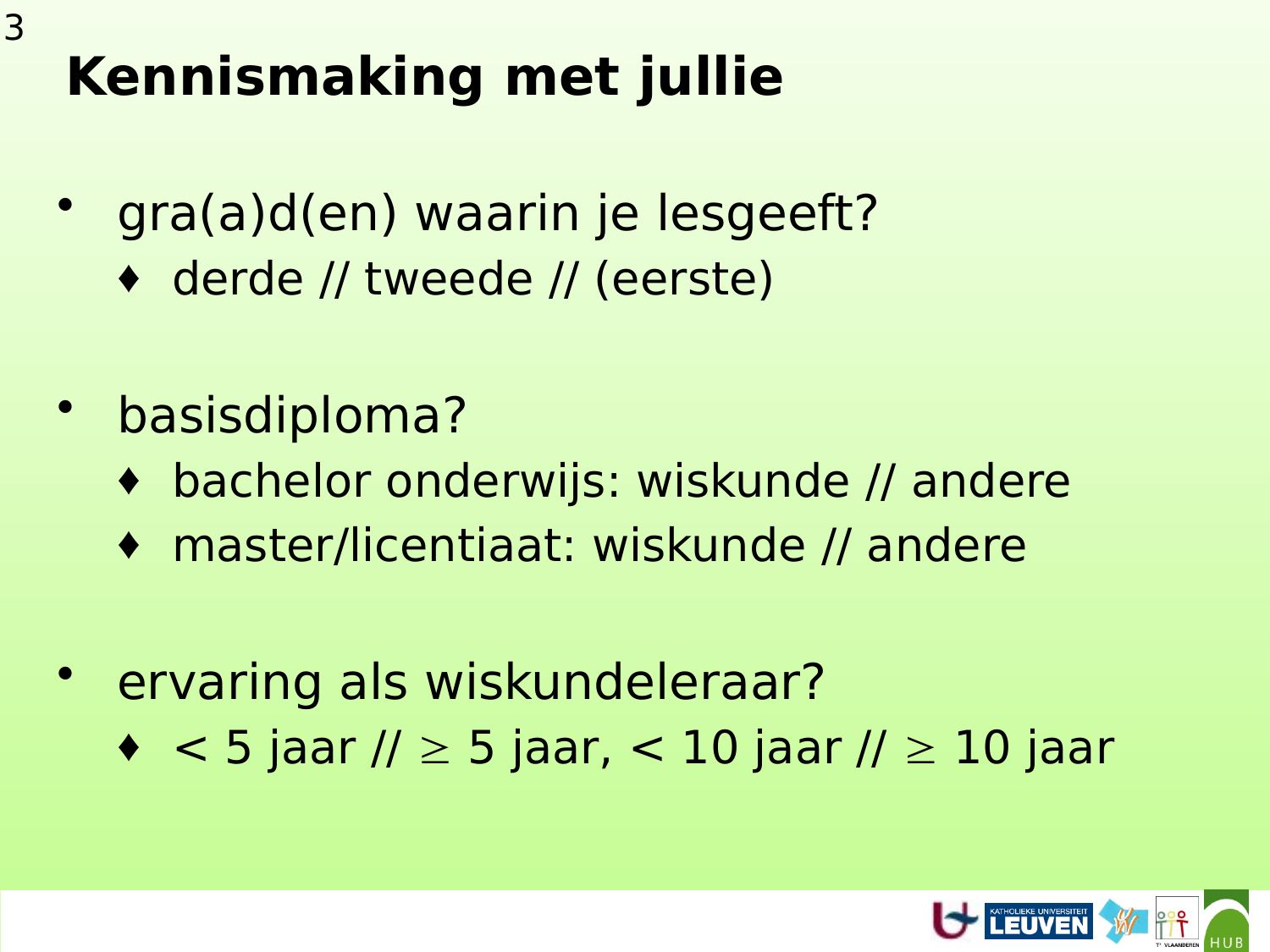

# Kennismaking met jullie
gra(a)d(en) waarin je lesgeeft?
derde // tweede // (eerste)

basisdiploma?
bachelor onderwijs: wiskunde // andere
master/licentiaat: wiskunde // andere

ervaring als wiskundeleraar?
< 5 jaar // ≥ 5 jaar, < 10 jaar // ≥ 10 jaar